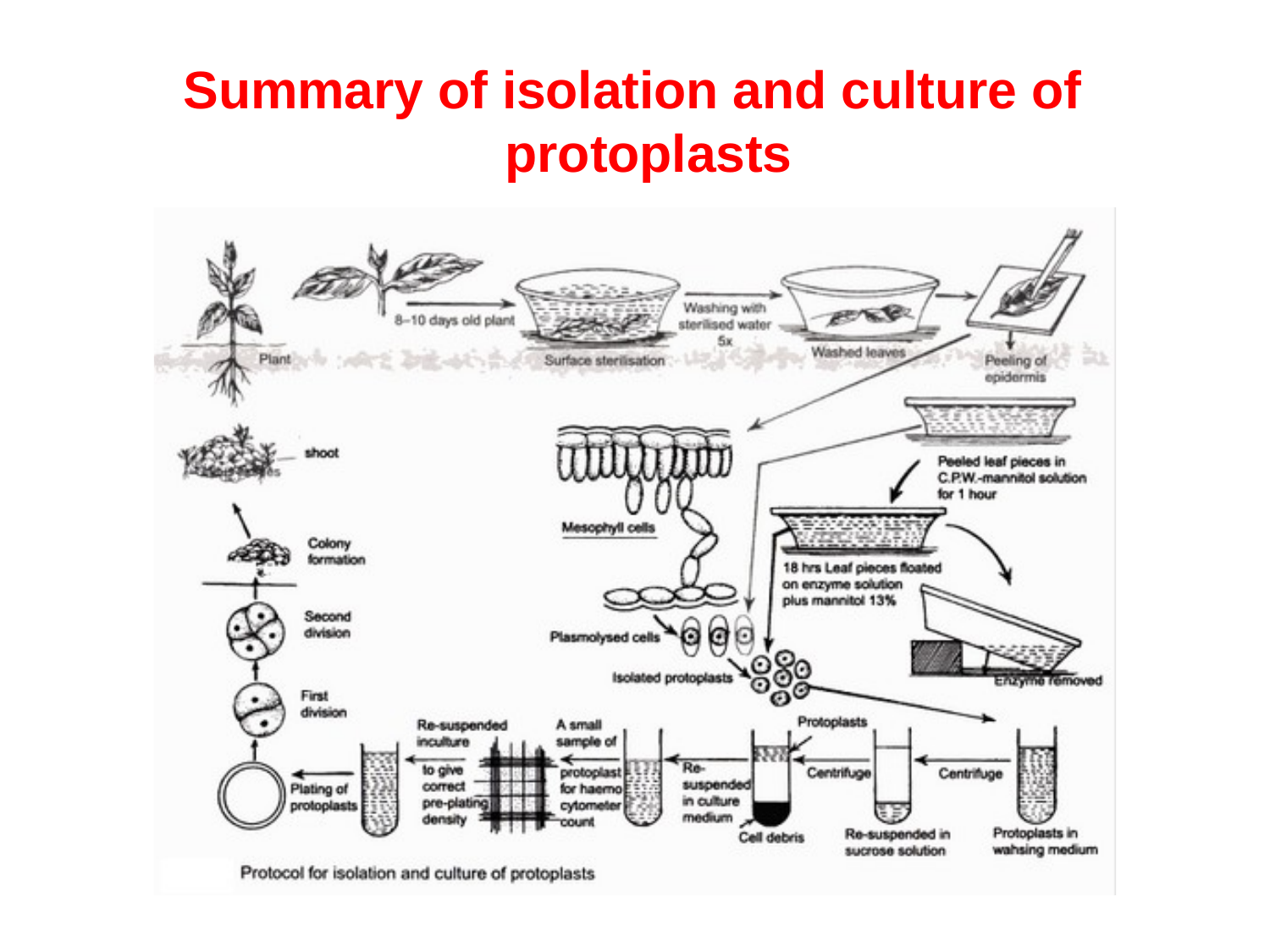

# Summary of isolation and culture of  protoplasts